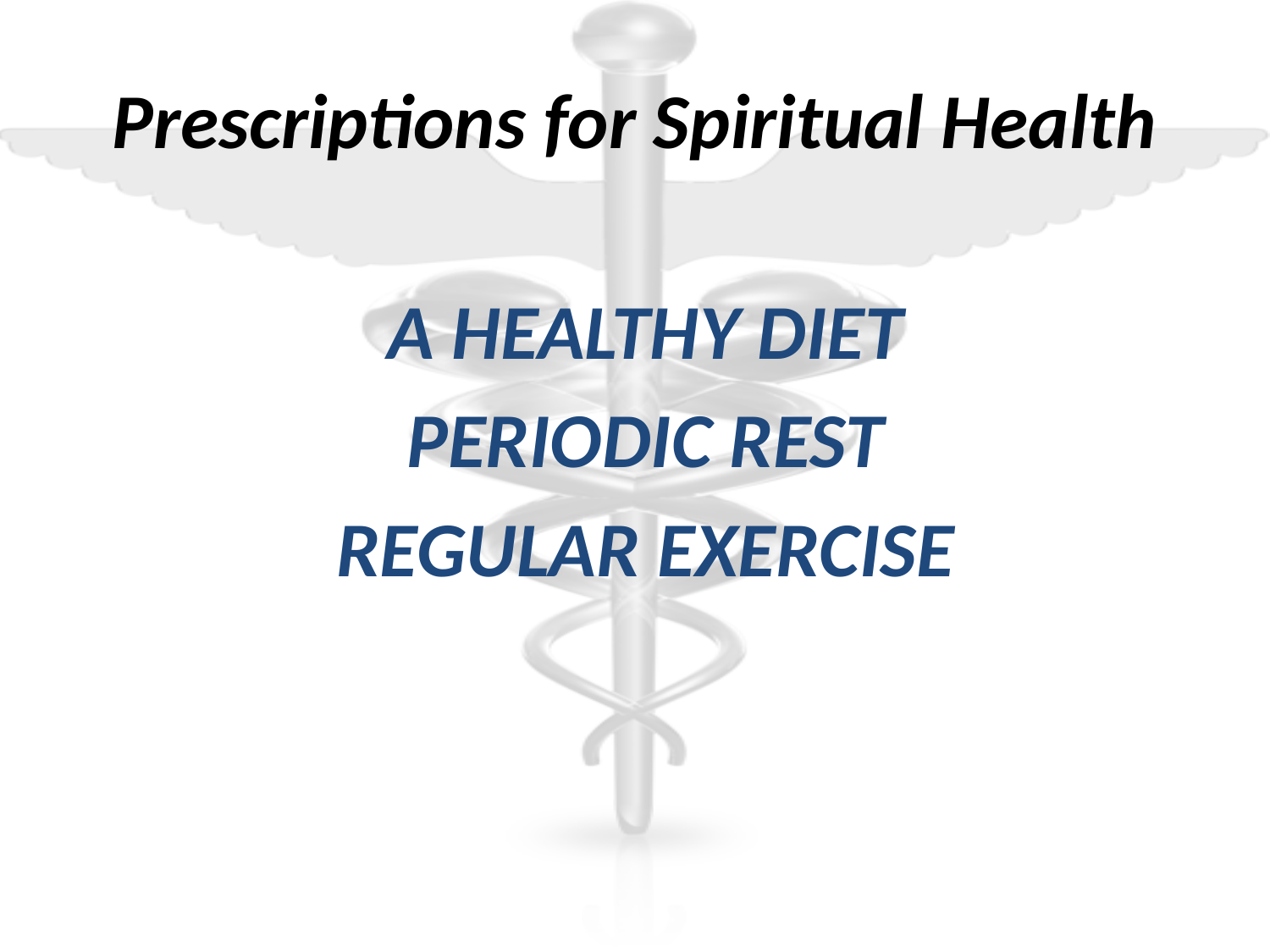

# Prescriptions for Spiritual Health
A HEALTHY DIET
PERIODIC REST
REGULAR EXERCISE